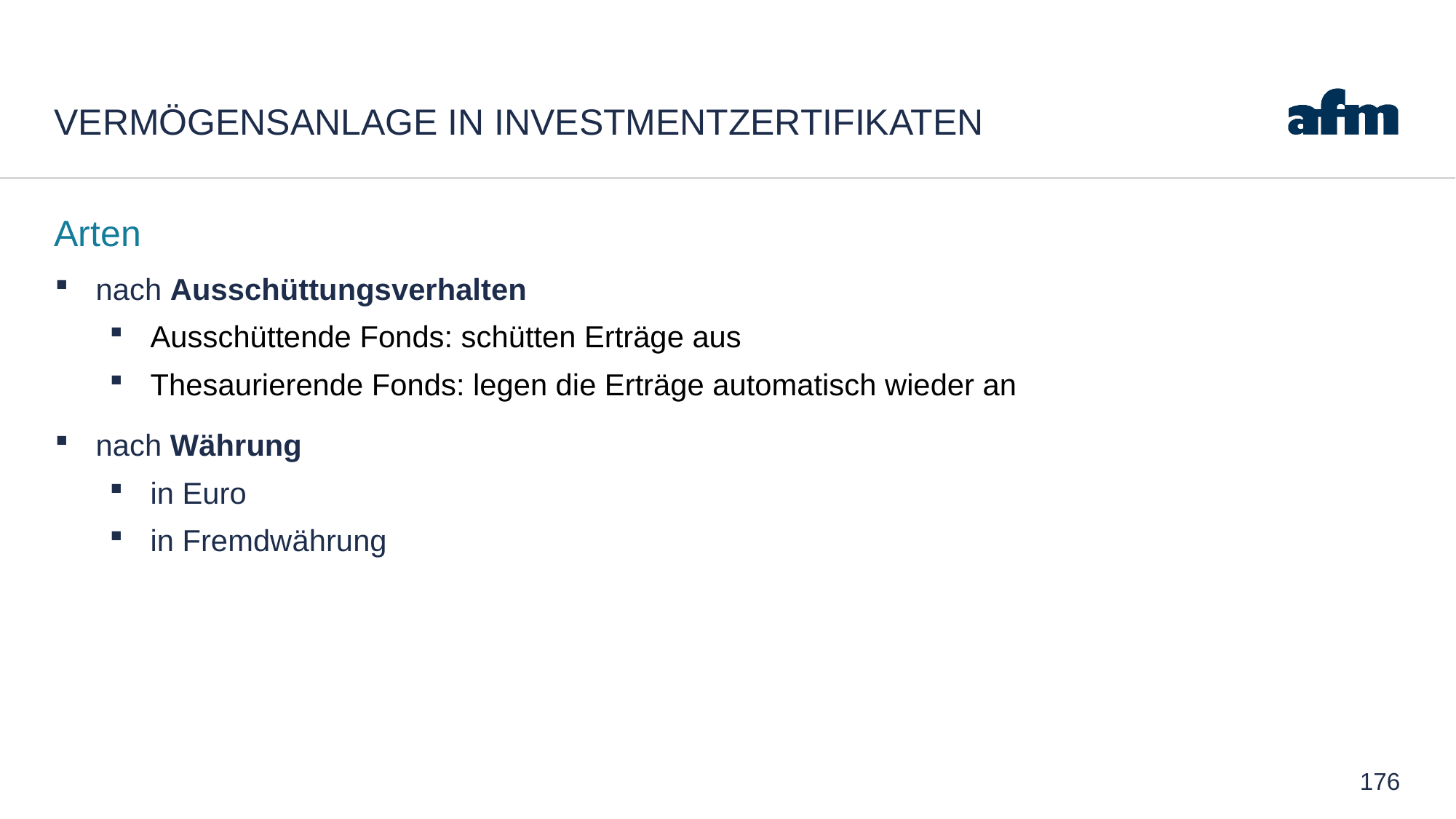

# Vermögensanlage in Investmentzertifikaten
Arten
nach Ausschüttungsverhalten
Ausschüttende Fonds: schütten Erträge aus
Thesaurierende Fonds: legen die Erträge automatisch wieder an
nach Währung
in Euro
in Fremdwährung

176